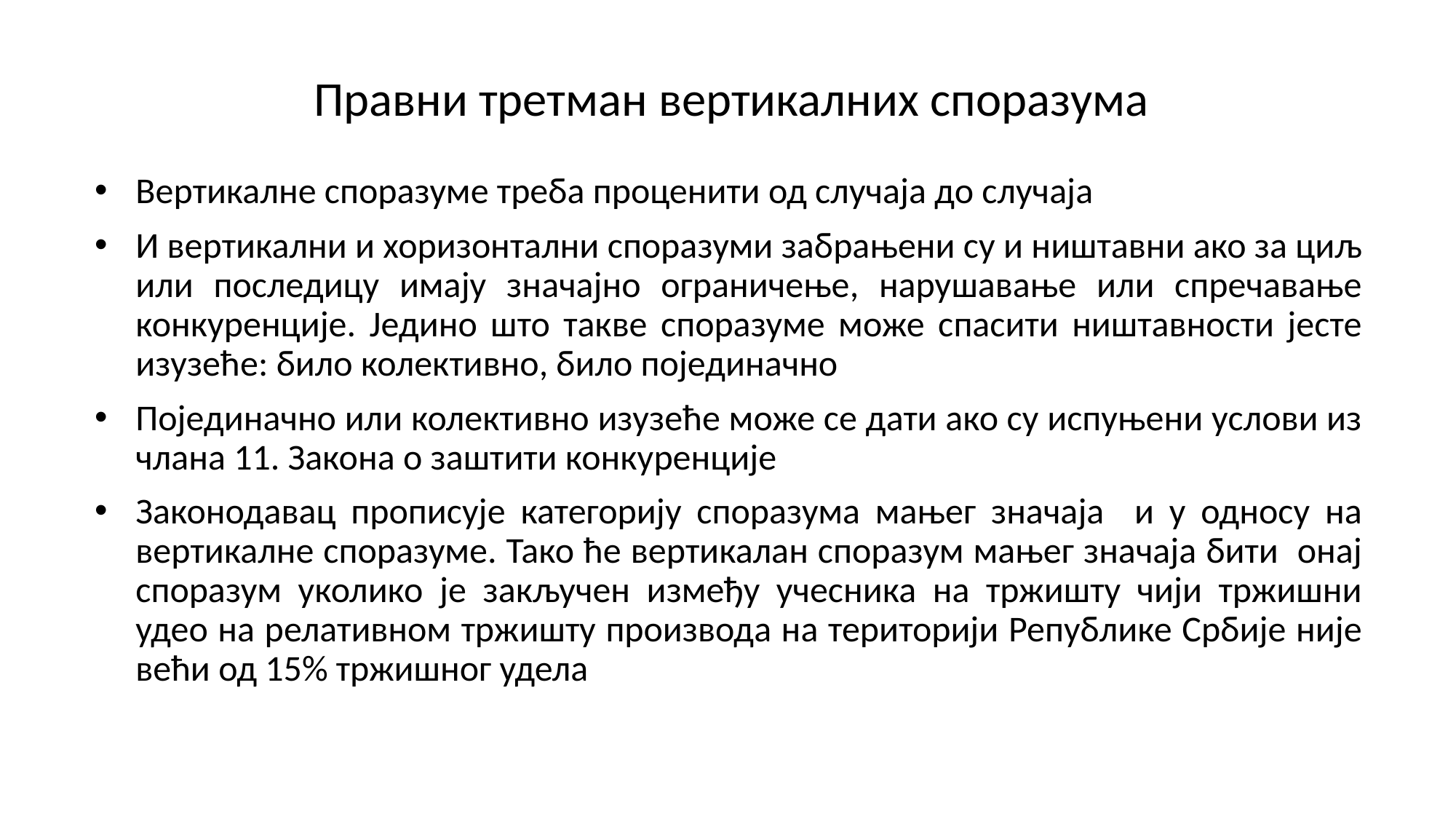

# Правни третман вертикалних споразума
Вертикалне споразуме треба проценити од случаја до случаја
И вертикални и хоризонтални споразуми забрањени су и ништавни ако за циљ или последицу имају значајно ограничење, нарушавање или спречавање конкуренције. Једино што такве споразуме може спасити ништавности јесте изузеће: било колективно, било појединачно
Појединачно или колективно изузеће може се дати ако су испуњени услови из члана 11. Закона о заштити конкуренције
Законодавац прописује категорију споразума мањег значаја  и у односу на вертикалне споразуме. Тако ће вертикалан споразум мањег значаја бити  онај споразум уколико је закључен између учесника на тржишту чији тржишни удео на релативном тржишту производа на територији Републике Србије није већи од 15% тржишног удела